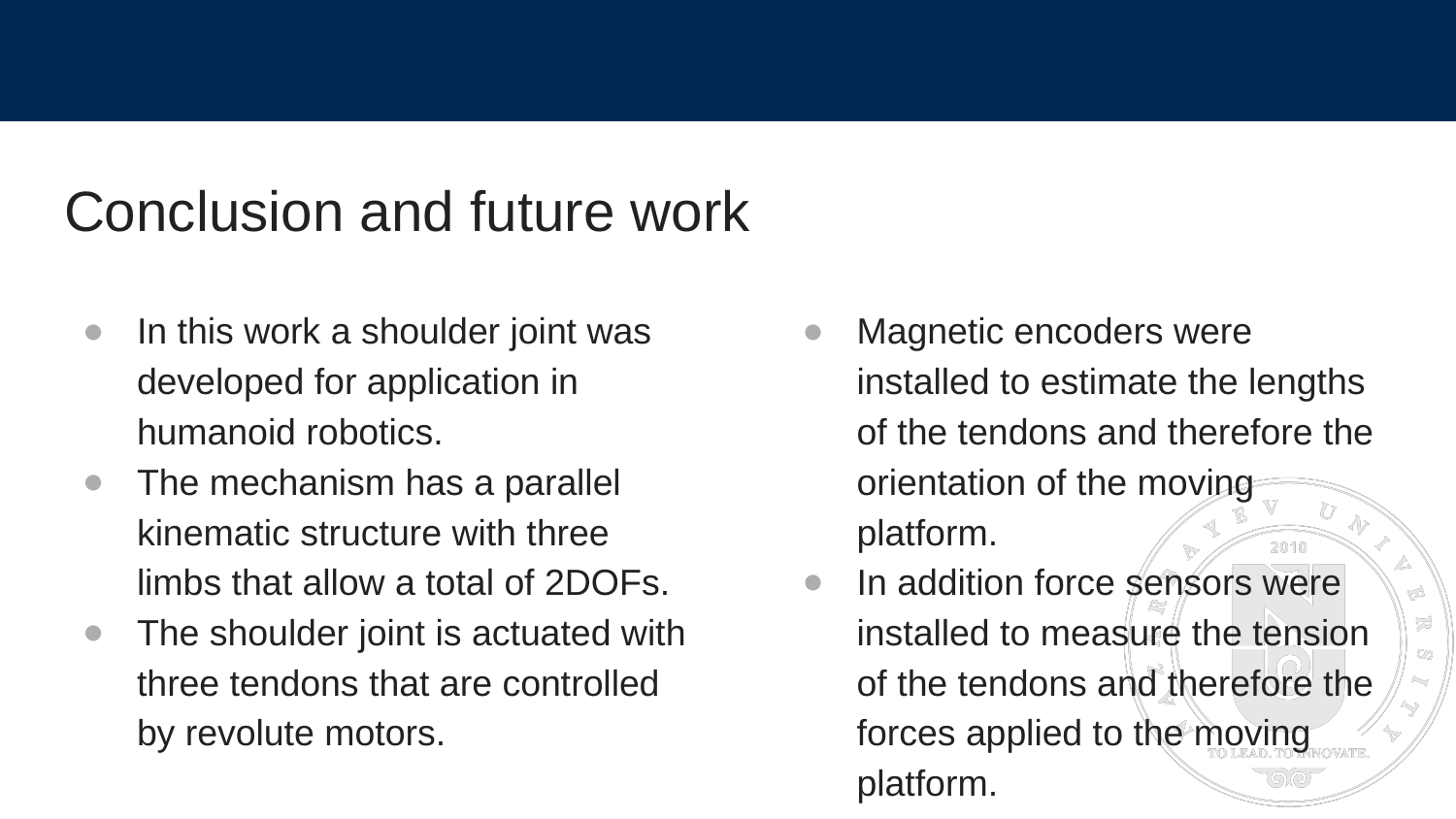

# Conclusion and future work
Magnetic encoders were installed to estimate the lengths of the tendons and therefore the orientation of the moving platform.
In addition force sensors were installed to measure the tension of the tendons and therefore the forces applied to the moving platform.

In this work a shoulder joint was developed for application in humanoid robotics.
The mechanism has a parallel kinematic structure with three limbs that allow a total of 2DOFs.
The shoulder joint is actuated with three tendons that are controlled by revolute motors.